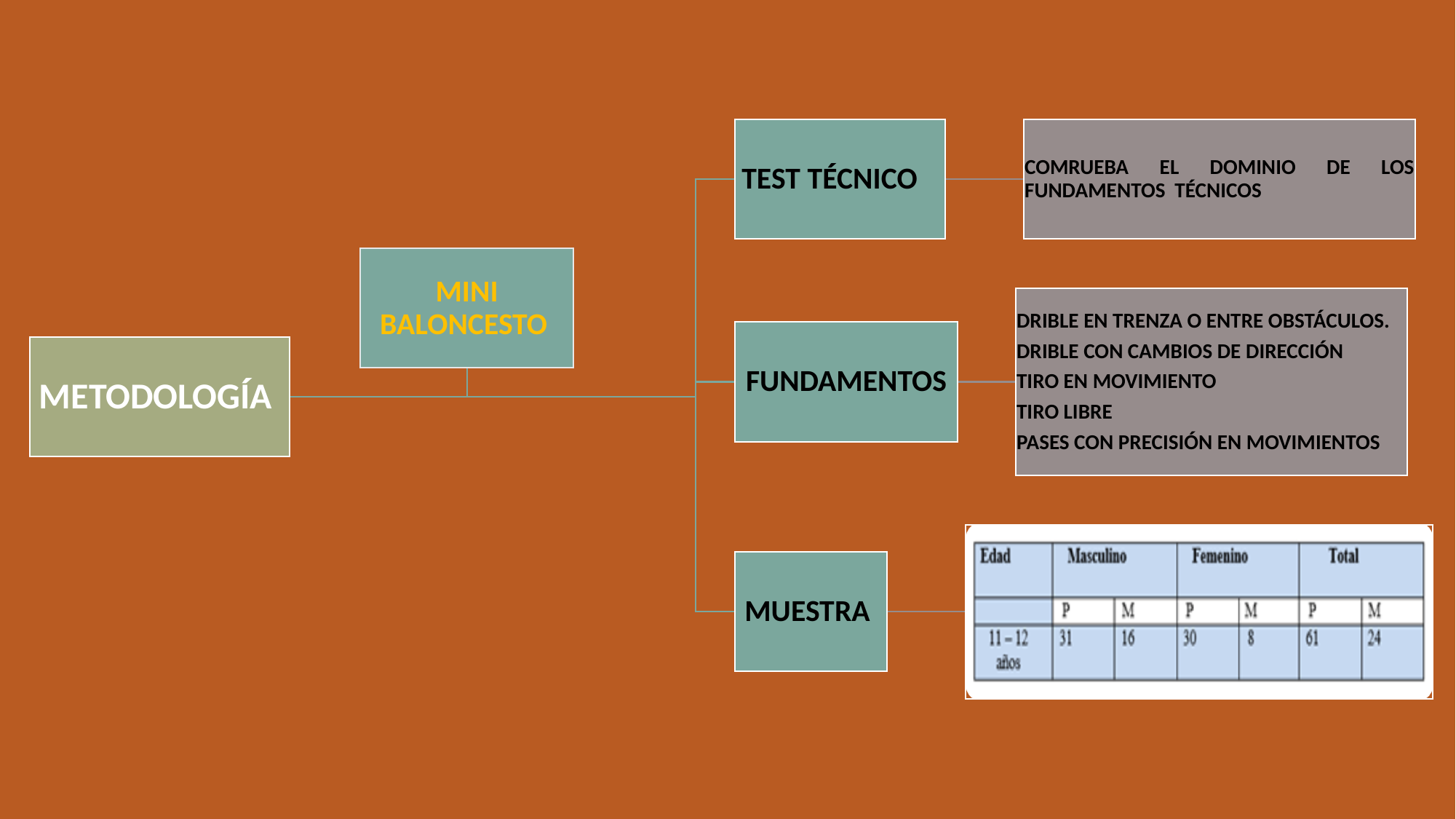

METODOLOGÍA
TEST TÉCNICO
COMRUEBA EL DOMINIO DE LOS FUNDAMENTOS  TÉCNICOS
FUNDAMENTOS
DRIBLE EN TRENZA O ENTRE OBSTÁCULOS.
DRIBLE CON CAMBIOS DE DIRECCIÓN
TIRO EN MOVIMIENTO
TIRO LIBRE
PASES CON PRECISIÓN EN MOVIMIENTOS
MUESTRA

MINI BALONCESTO